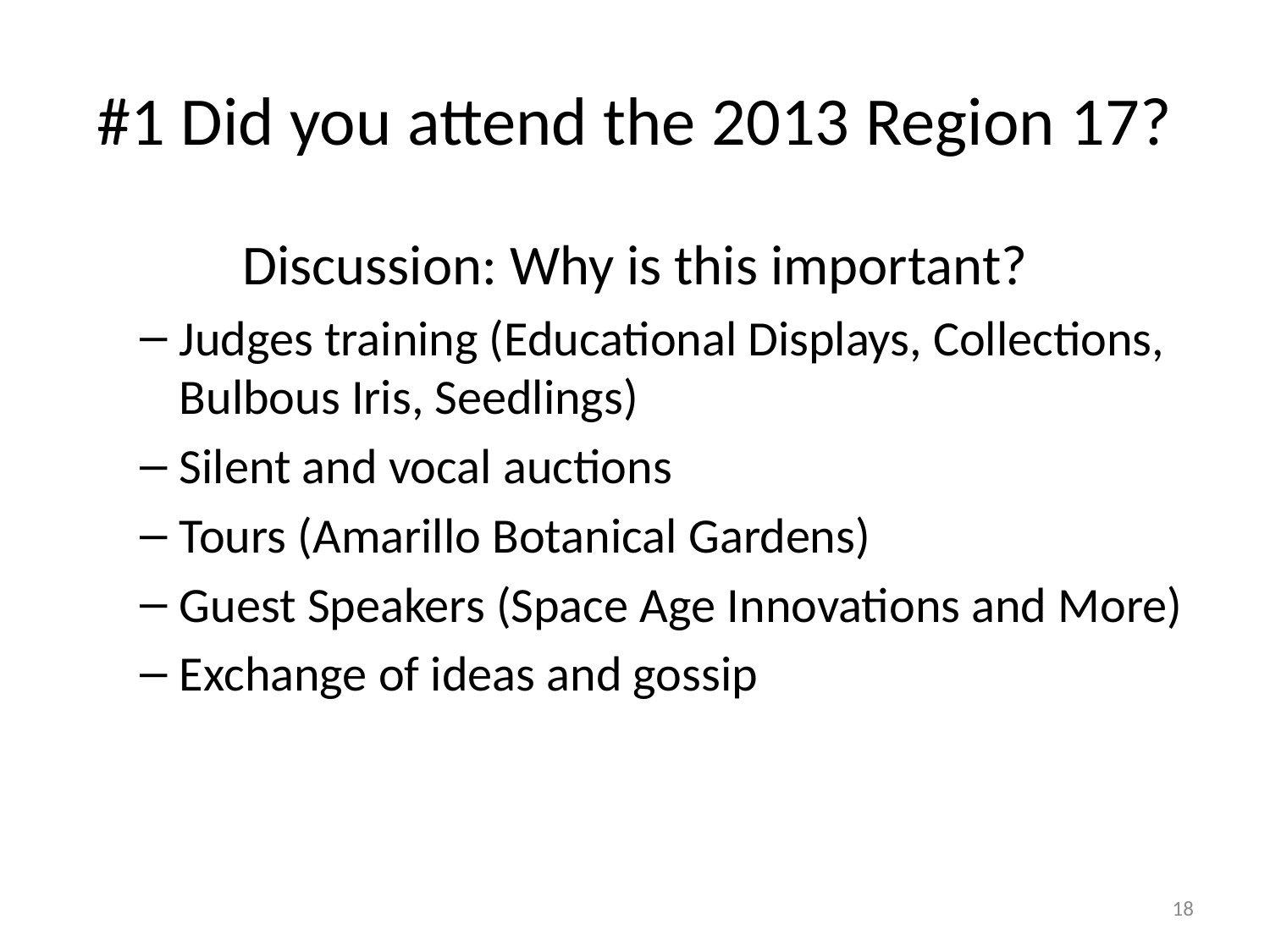

# #1 Did you attend the 2013 Region 17?
Discussion: Why is this important?
Judges training (Educational Displays, Collections, Bulbous Iris, Seedlings)
Silent and vocal auctions
Tours (Amarillo Botanical Gardens)
Guest Speakers (Space Age Innovations and More)
Exchange of ideas and gossip

18